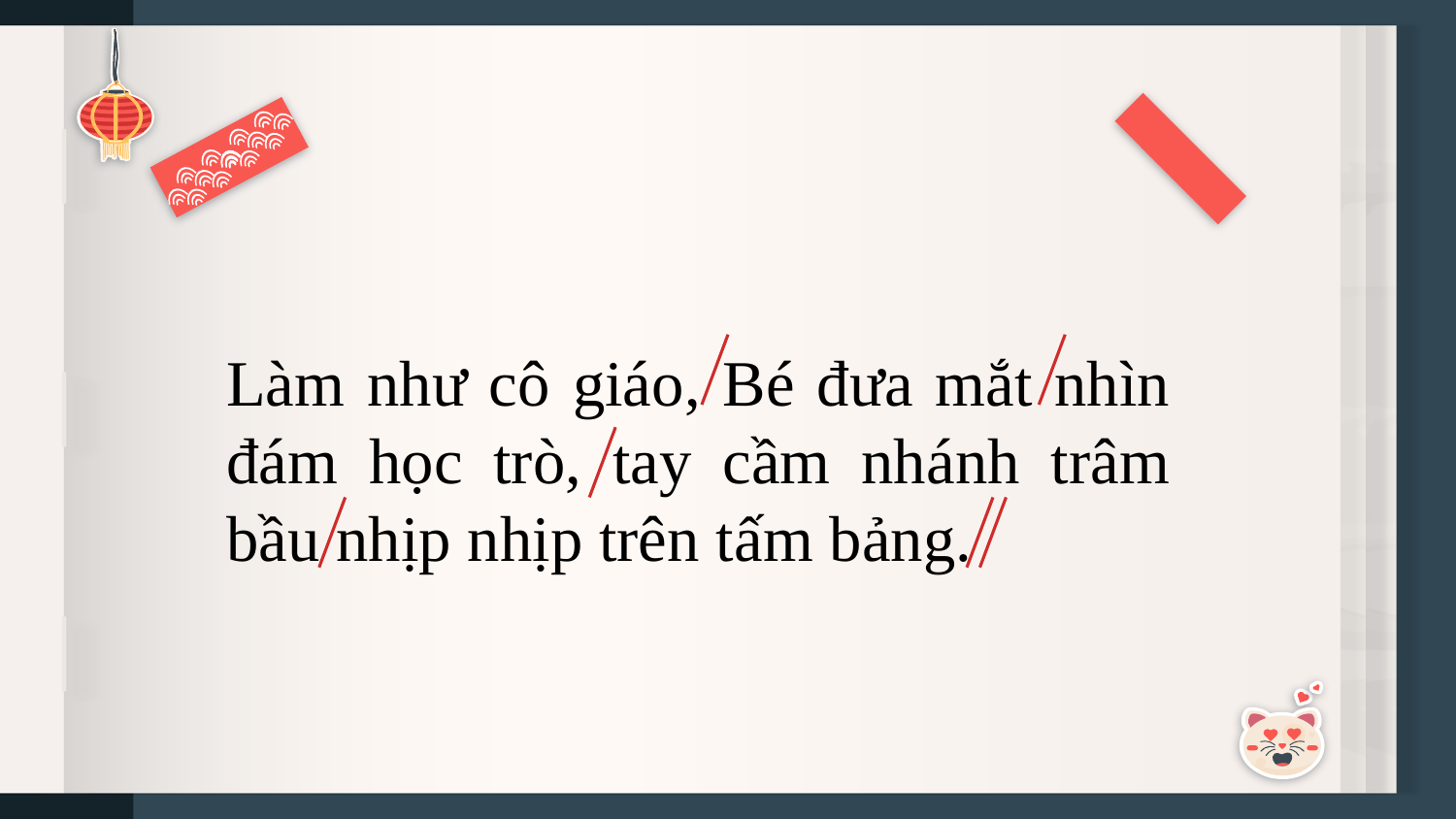

Làm như cô giáo, Bé đưa mắt nhìn đám học trò, tay cầm nhánh trâm bầu nhịp nhịp trên tấm bảng.